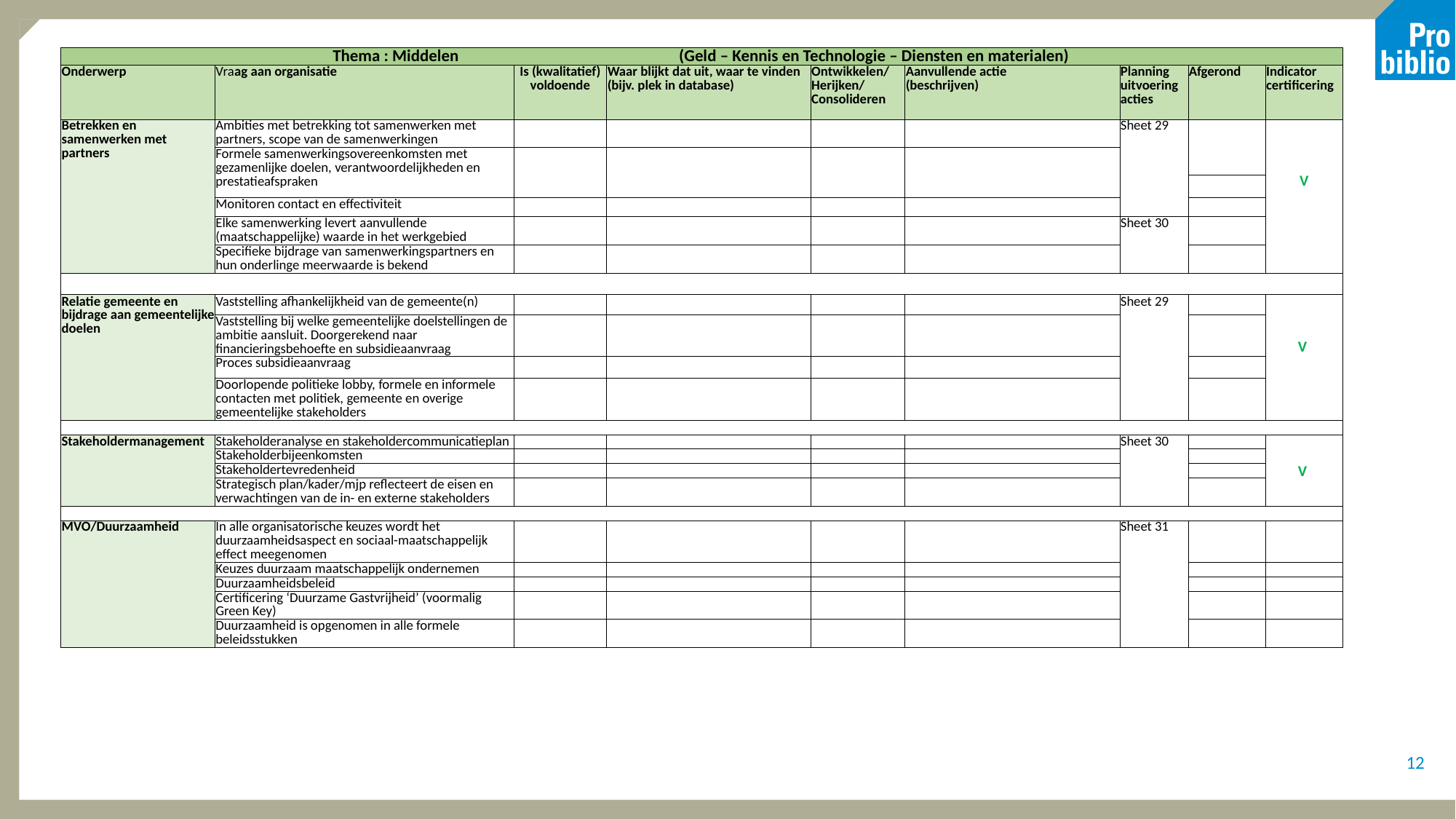

| Thema : Middelen (Geld – Kennis en Technologie – Diensten en materialen) |  |  |  |  |  |  |  |  |
| --- | --- | --- | --- | --- | --- | --- | --- | --- |
| Onderwerp | Vraag aan organisatie | Is (kwalitatief) voldoende | Waar blijkt dat uit, waar te vinden (bijv. plek in database) | Ontwikkelen/ Herijken/ Consolideren | Aanvullende actie (beschrijven) | Planning uitvoering acties | Afgerond | Indicator certificering |
| Betrekken en samenwerken met partners | Ambities met betrekking tot samenwerken met partners, scope van de samenwerkingen |  |  |  |  | Sheet 29 |  | V |
|  | Formele samenwerkingsovereenkomsten met gezamenlijke doelen, verantwoordelijkheden en prestatieafspraken |  |  |  |  |  |  |  |
|  | Nieuwe structurele/langlopende inkomsten |  |  |  |  |  |  |  |
|  | Monitoren contact en effectiviteit |  |  |  |  |  |  |  |
|  | Elke samenwerking levert aanvullende (maatschappelijke) waarde in het werkgebied |  |  |  |  | Sheet 30 |  |  |
|  | Specifieke bijdrage van samenwerkingspartners en hun onderlinge meerwaarde is bekend |  |  |  |  |  |  |  |
|  |  |  |  |  |  |  |  |  |
| Relatie gemeente en bijdrage aan gemeentelijke doelen | Vaststelling afhankelijkheid van de gemeente(n) |  |  |  |  | Sheet 29 |  | V |
|  | Vaststelling bij welke gemeentelijke doelstellingen de ambitie aansluit. Doorgerekend naar financieringsbehoefte en subsidieaanvraag |  |  |  |  |  |  |  |
|  | Proces subsidieaanvraag |  |  |  |  |  |  |  |
|  | Doorlopende politieke lobby, formele en informele contacten met politiek, gemeente en overige gemeentelijke stakeholders |  |  |  |  |  |  |  |
|  |  |  |  |  |  |  |  |  |
| Stakeholdermanagement | Stakeholderanalyse en stakeholdercommunicatieplan |  |  |  |  | Sheet 30 |  | V |
|  | Stakeholderbijeenkomsten |  |  |  |  |  |  |  |
|  | Stakeholdertevredenheid |  |  |  |  |  |  |  |
|  | Strategisch plan/kader/mjp reflecteert de eisen en verwachtingen van de in- en externe stakeholders |  |  |  |  |  |  |  |
|  |  |  |  |  |  |  |  |  |
| MVO/Duurzaamheid | In alle organisatorische keuzes wordt het duurzaamheidsaspect en sociaal-maatschappelijk effect meegenomen |  |  |  |  | Sheet 31 |  |  |
|  | Keuzes duurzaam maatschappelijk ondernemen |  |  |  |  |  |  |  |
|  | Duurzaamheidsbeleid |  |  |  |  |  |  |  |
|  | Certificering ‘Duurzame Gastvrijheid’ (voormalig Green Key) |  |  |  |  |  |  |  |
|  | Duurzaamheid is opgenomen in alle formele beleidsstukken |  |  |  |  |  |  |  |
12